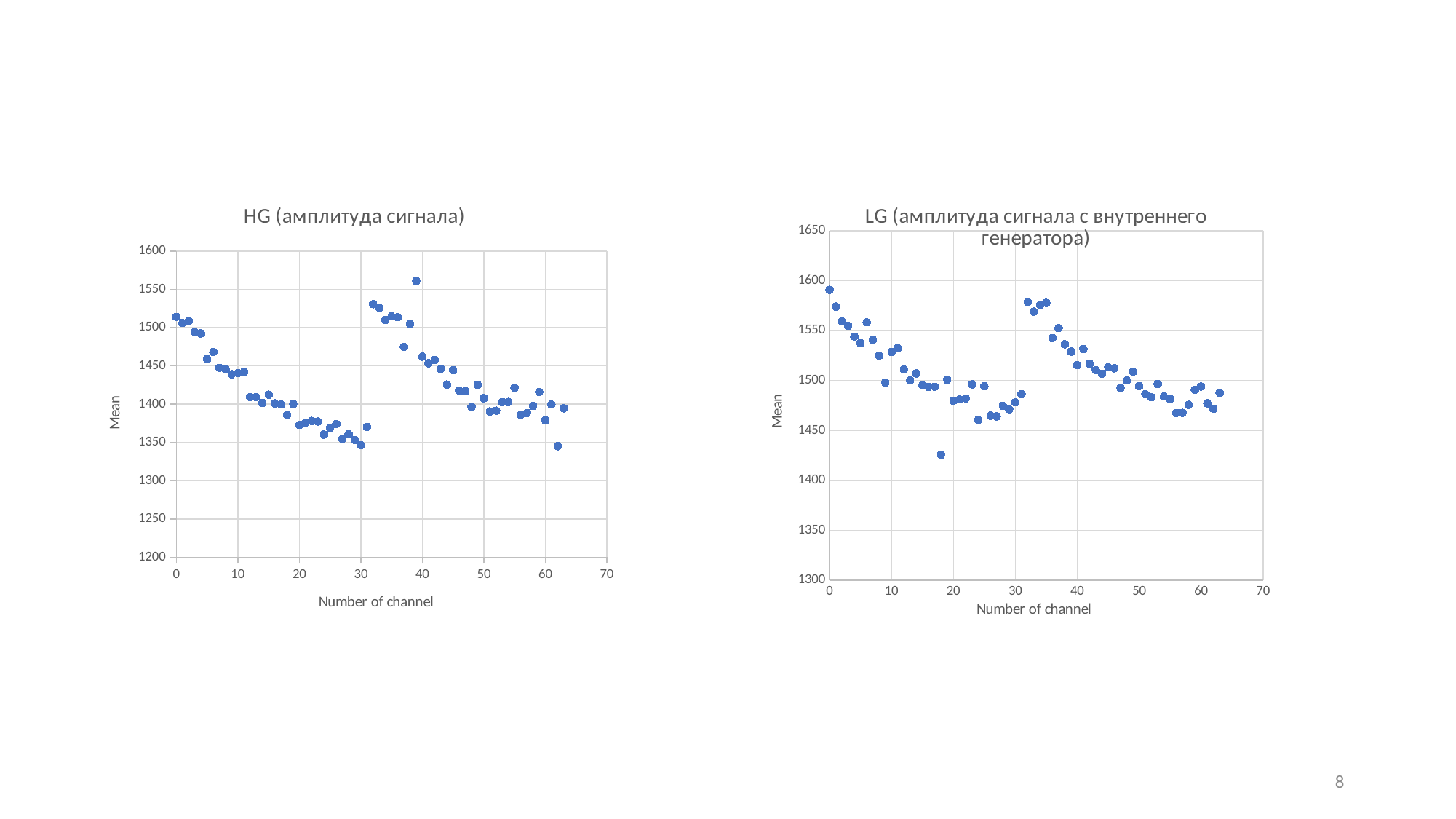

### Chart: HG (амплитуда сигнала)

| Category |  |
|---|---|

### Chart: LG (амплитуда сигнала с внутреннего генератора)

| Category |  |
|---|---|
8